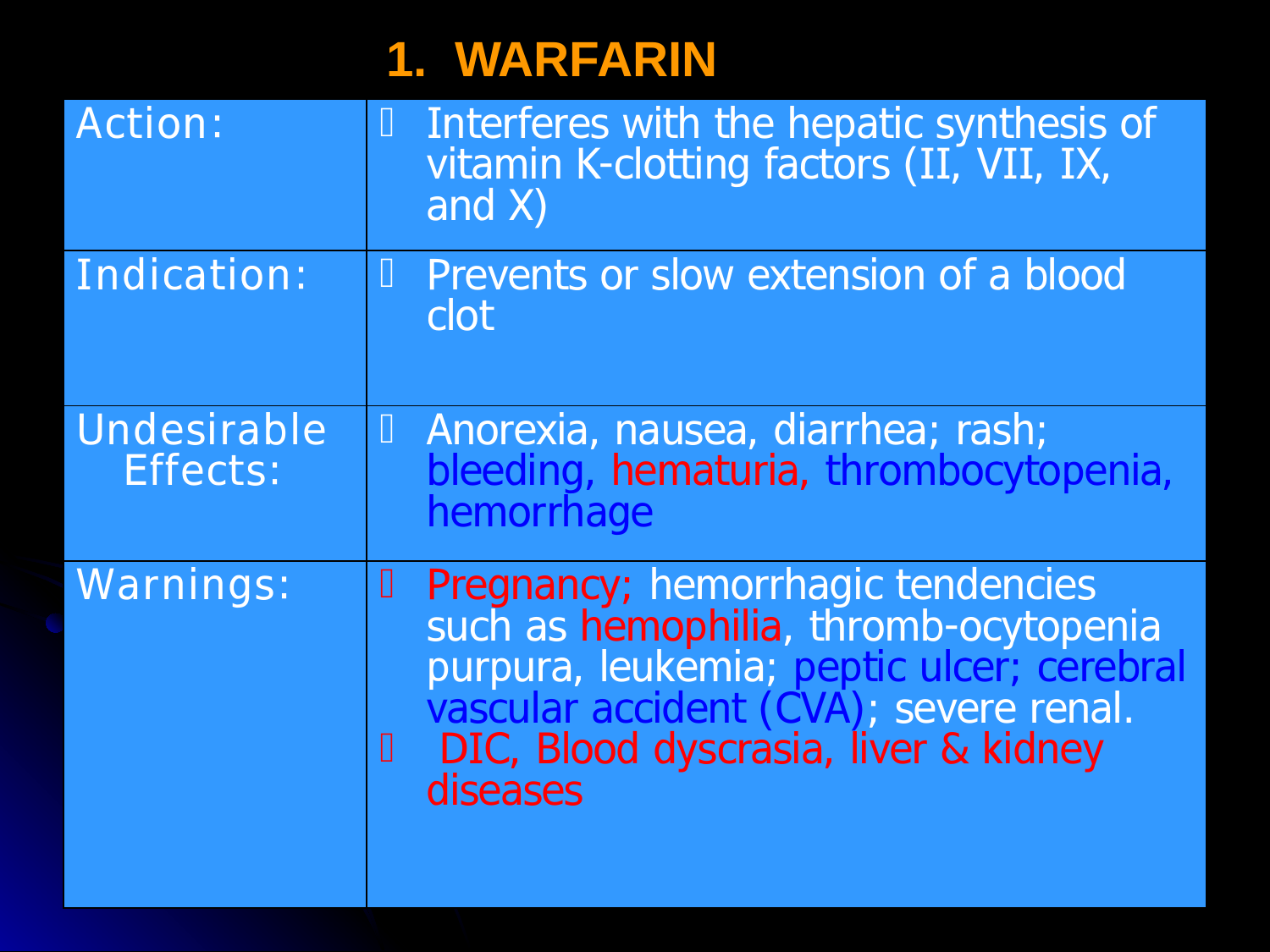

1.  WARFARIN
| Action: | Interferes with the hepatic synthesis of vitamin K-clotting factors (II, VII, IX, and X) |
| --- | --- |
| Indication: | Prevents or slow extension of a blood clot |
| Undesirable Effects: | Anorexia, nausea, diarrhea; rash; bleeding, hematuria, thrombocytopenia, hemorrhage |
| Warnings: | Pregnancy; hemorrhagic tendencies such as hemophilia, thromb-ocytopenia purpura, leukemia; peptic ulcer; cerebral vascular accident (CVA); severe renal. DIC, Blood dyscrasia, liver & kidney diseases |